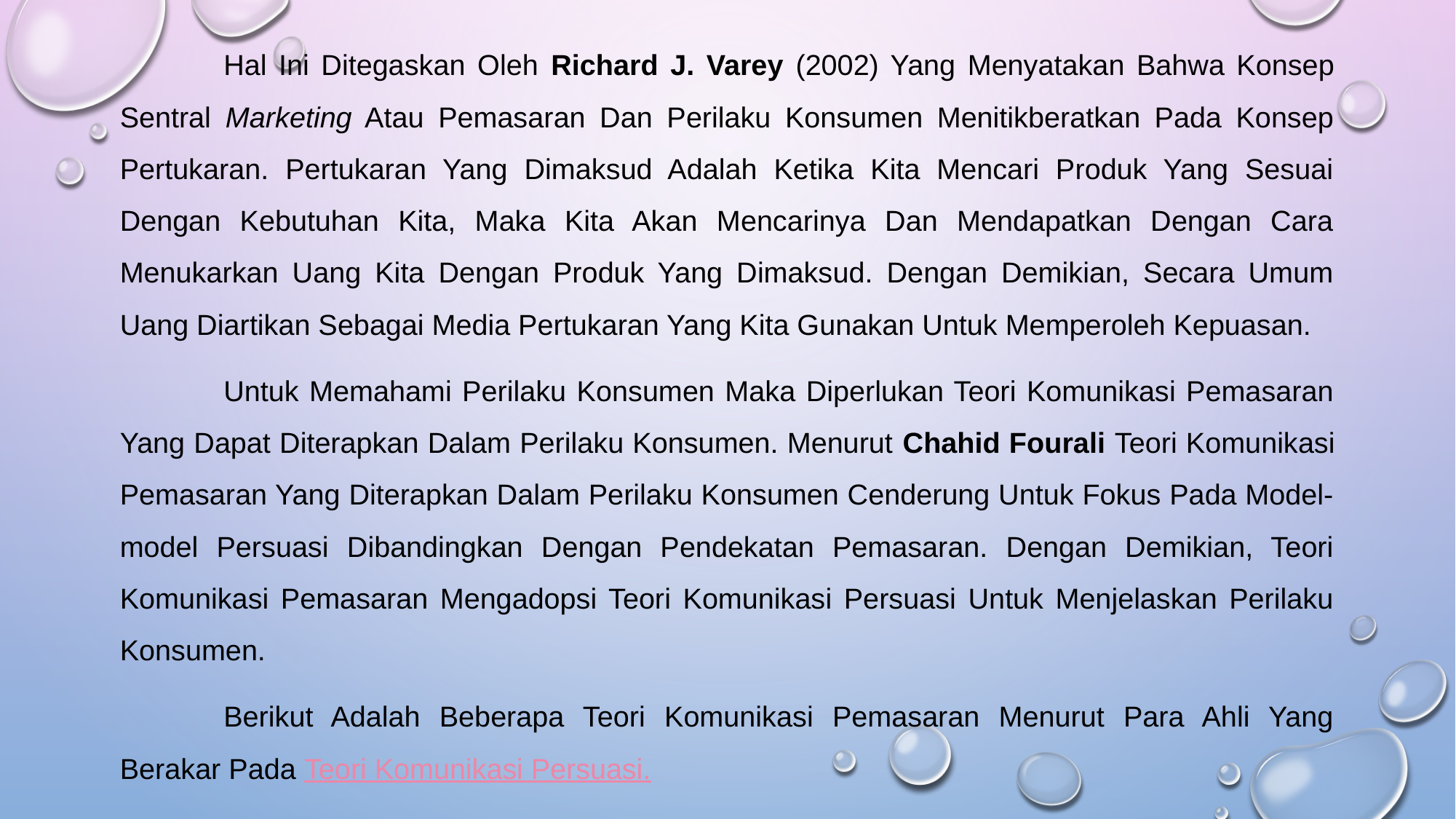

Hal Ini Ditegaskan Oleh Richard J. Varey (2002) Yang Menyatakan Bahwa Konsep Sentral Marketing Atau Pemasaran Dan Perilaku Konsumen Menitikberatkan Pada Konsep Pertukaran. Pertukaran Yang Dimaksud Adalah Ketika Kita Mencari Produk Yang Sesuai Dengan Kebutuhan Kita, Maka Kita Akan Mencarinya Dan Mendapatkan Dengan Cara Menukarkan Uang Kita Dengan Produk Yang Dimaksud. Dengan Demikian, Secara Umum Uang Diartikan Sebagai Media Pertukaran Yang Kita Gunakan Untuk Memperoleh Kepuasan.
	Untuk Memahami Perilaku Konsumen Maka Diperlukan Teori Komunikasi Pemasaran Yang Dapat Diterapkan Dalam Perilaku Konsumen. Menurut Chahid Fourali Teori Komunikasi Pemasaran Yang Diterapkan Dalam Perilaku Konsumen Cenderung Untuk Fokus Pada Model-model Persuasi Dibandingkan Dengan Pendekatan Pemasaran. Dengan Demikian, Teori Komunikasi Pemasaran Mengadopsi Teori Komunikasi Persuasi Untuk Menjelaskan Perilaku Konsumen.
	Berikut Adalah Beberapa Teori Komunikasi Pemasaran Menurut Para Ahli Yang Berakar Pada Teori Komunikasi Persuasi.